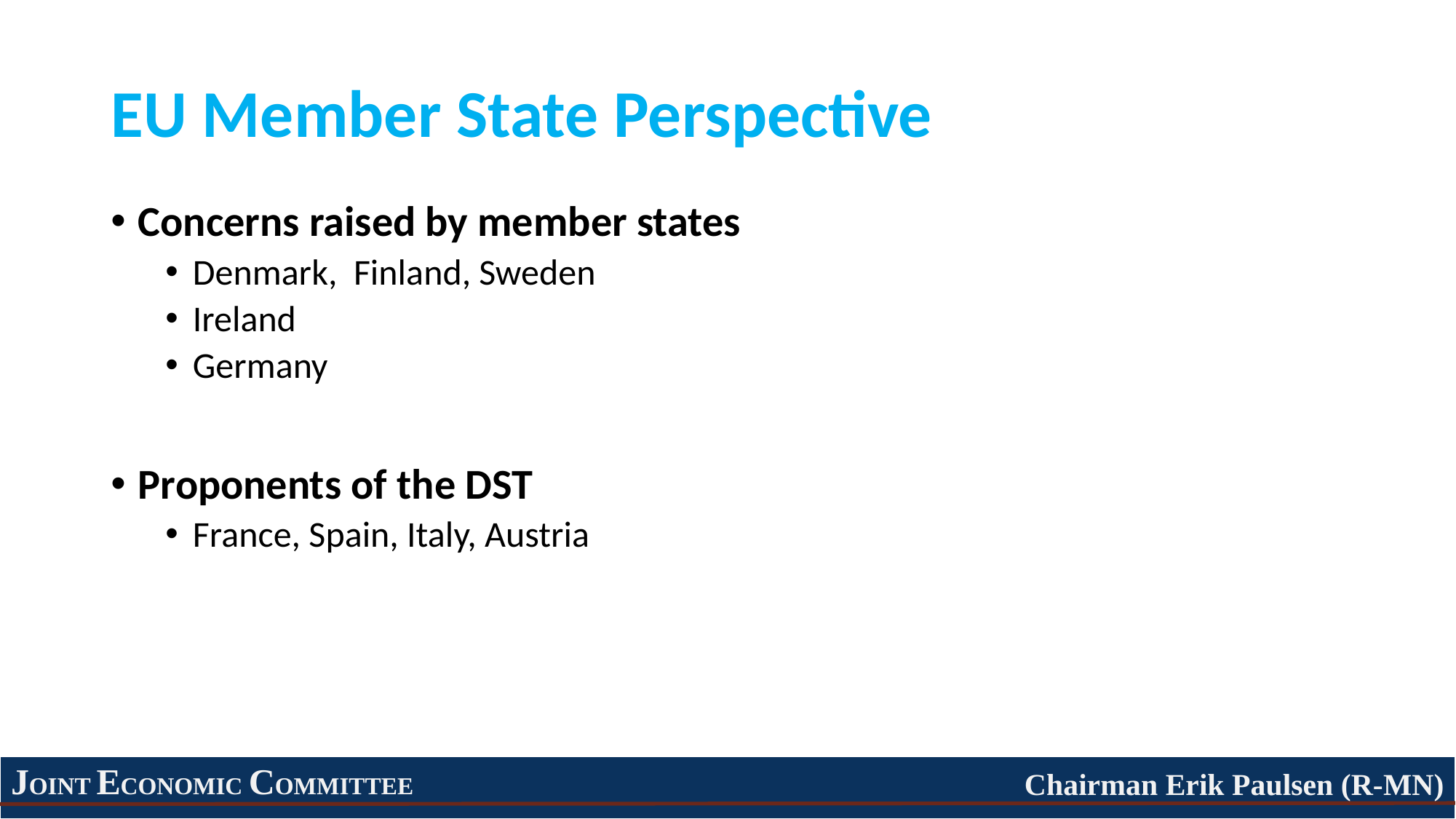

# EU Member State Perspective
Concerns raised by member states
Denmark,  Finland, Sweden
Ireland
Germany

Proponents of the DST
France, Spain, Italy, Austria
JOINT ECONOMIC COMMITTEE

Chairman Erik Paulsen (R-MN)